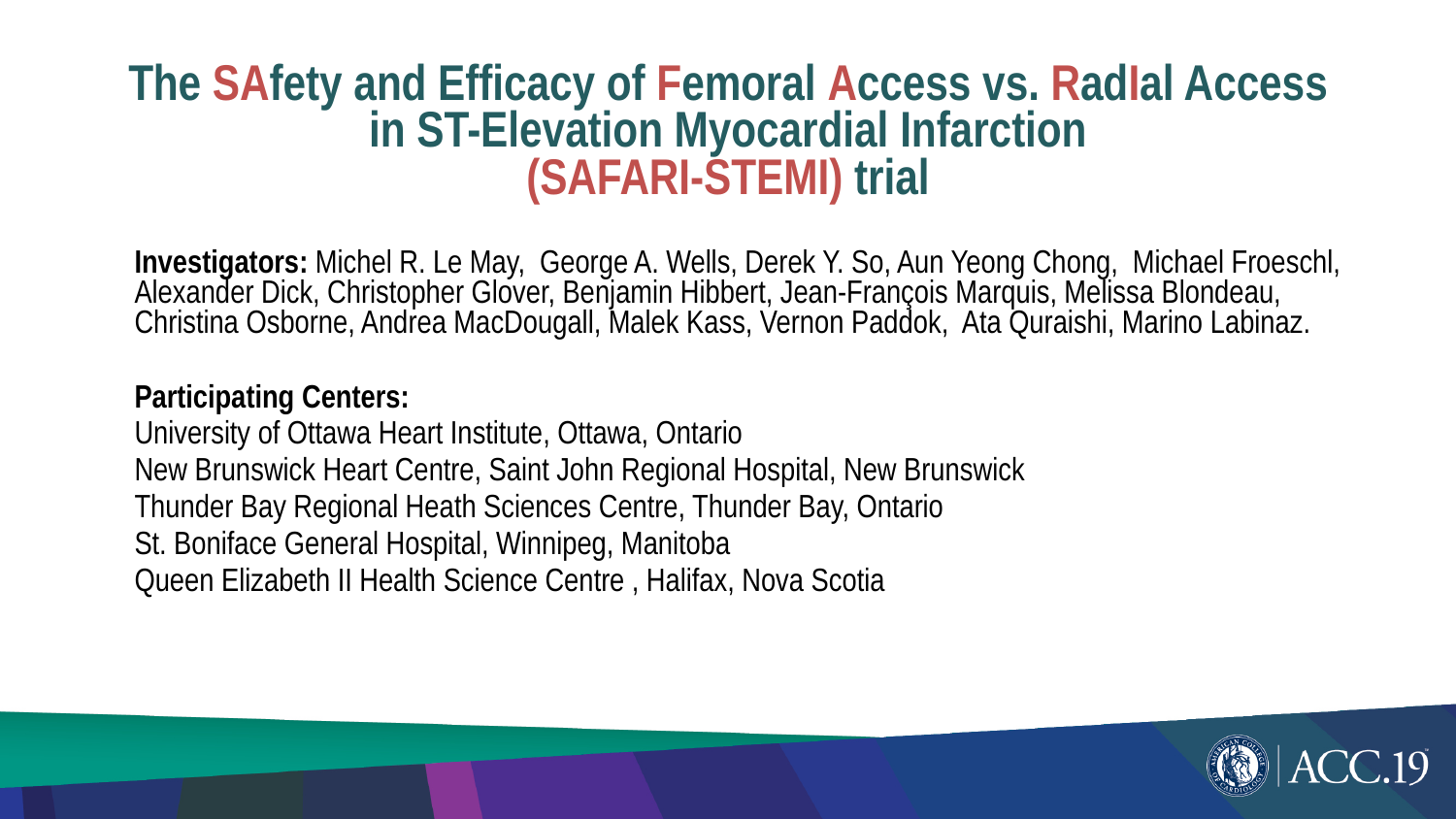

# The SAfety and Efficacy of Femoral Access vs. RadIal Access in ST-Elevation Myocardial Infarction (SAFARI-STEMI) trial
Investigators: Michel R. Le May,  George A. Wells, Derek Y. So, Aun Yeong Chong,  Michael Froeschl, Alexander Dick, Christopher Glover, Benjamin Hibbert, Jean-François Marquis, Melissa Blondeau, Christina Osborne, Andrea MacDougall, Malek Kass, Vernon Paddok,  Ata Quraishi, Marino Labinaz.

Participating Centers:
University of Ottawa Heart Institute, Ottawa, Ontario
New Brunswick Heart Centre, Saint John Regional Hospital, New Brunswick
Thunder Bay Regional Heath Sciences Centre, Thunder Bay, Ontario
St. Boniface General Hospital, Winnipeg, Manitoba
Queen Elizabeth II Health Science Centre , Halifax, Nova Scotia